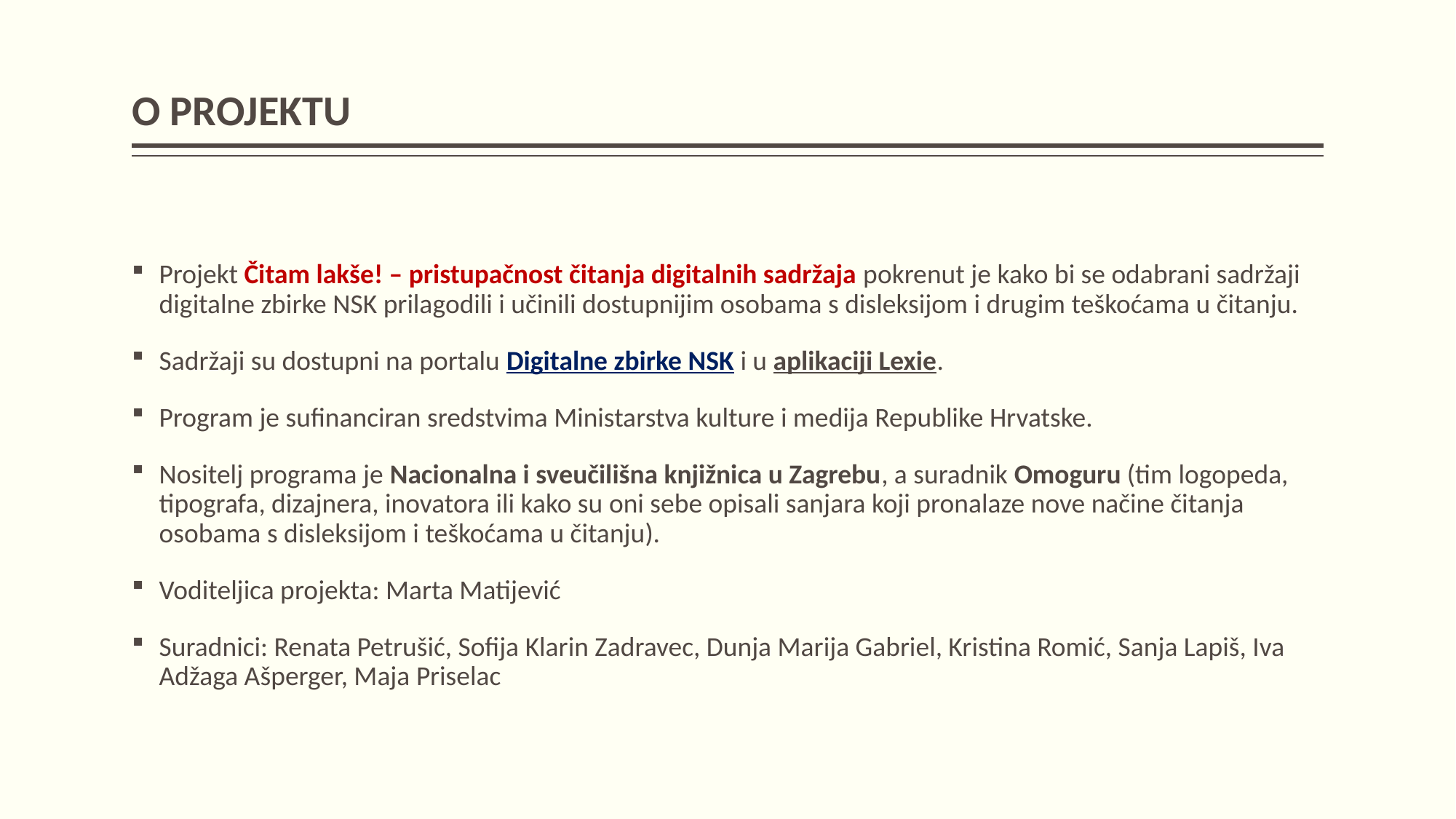

# O PROJEKTU

Projekt Čitam lakše! – pristupačnost čitanja digitalnih sadržaja pokrenut je kako bi se odabrani sadržaji digitalne zbirke NSK prilagodili i učinili dostupnijim osobama s disleksijom i drugim teškoćama u čitanju.
Sadržaji su dostupni na portalu Digitalne zbirke NSK i u aplikaciji Lexie.
Program je sufinanciran sredstvima Ministarstva kulture i medija Republike Hrvatske.
Nositelj programa je Nacionalna i sveučilišna knjižnica u Zagrebu, a suradnik Omoguru (tim logopeda, tipografa, dizajnera, inovatora ili kako su oni sebe opisali sanjara koji pronalaze nove načine čitanja osobama s disleksijom i teškoćama u čitanju).
Voditeljica projekta: Marta Matijević
Suradnici: Renata Petrušić, Sofija Klarin Zadravec, Dunja Marija Gabriel, Kristina Romić, Sanja Lapiš, Iva Adžaga Ašperger, Maja Priselac